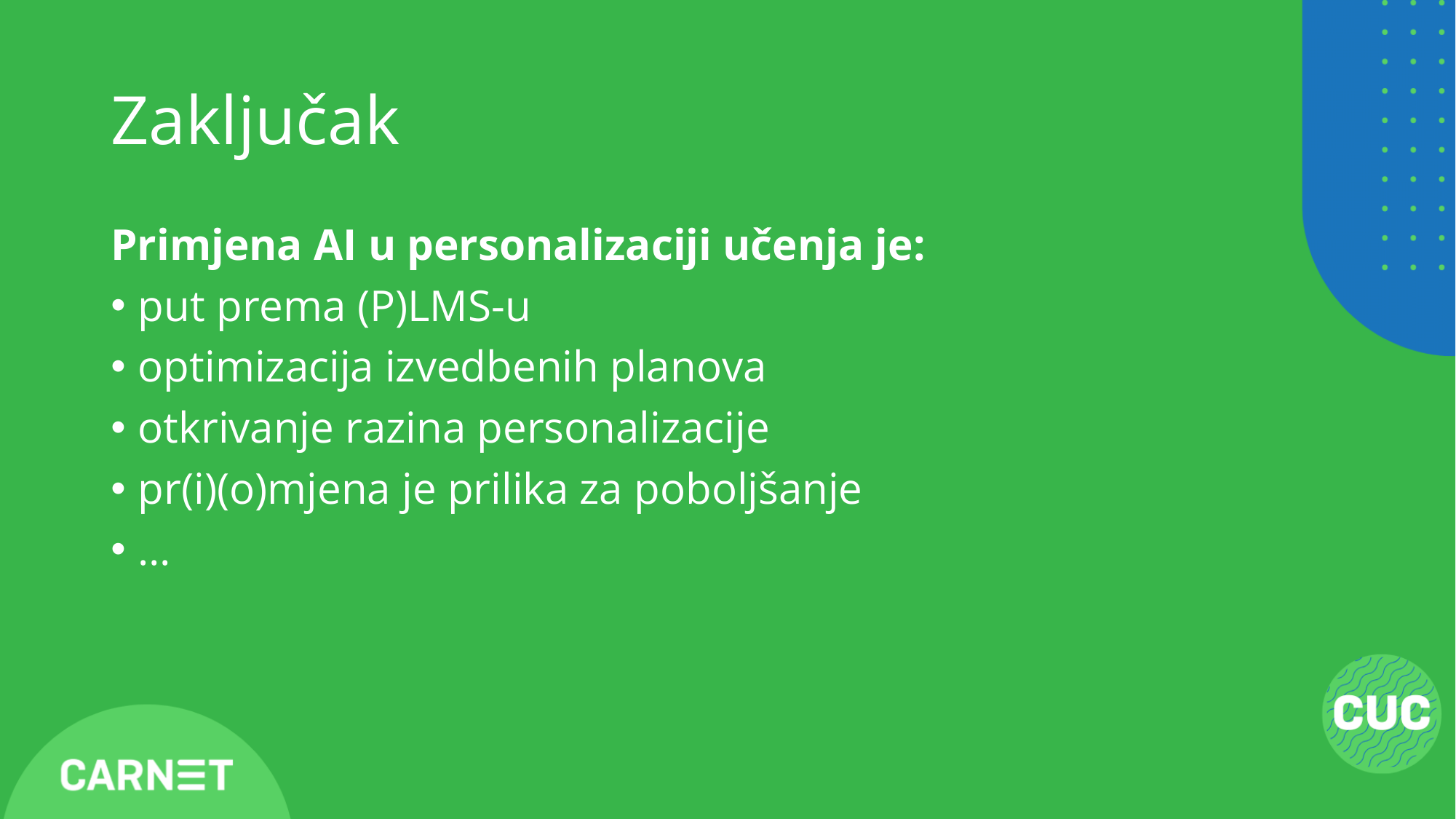

# Zaključak
Primjena AI u personalizaciji učenja je:
put prema (P)LMS-u
optimizacija izvedbenih planova
otkrivanje razina personalizacije
pr(i)(o)mjena je prilika za poboljšanje
…